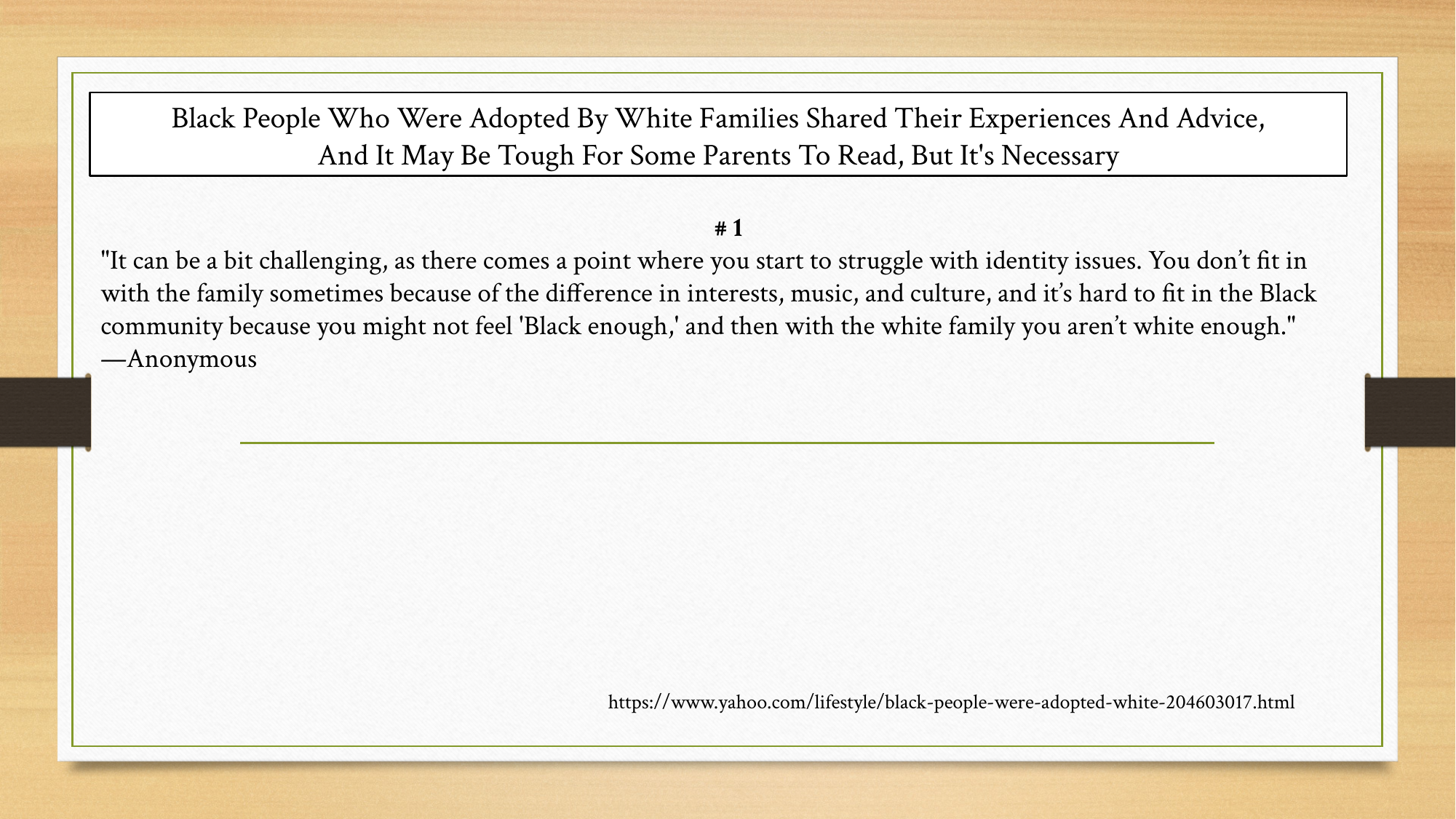

Black People Who Were Adopted By White Families Shared Their Experiences And Advice,
And It May Be Tough For Some Parents To Read, But It's Necessary
# 1
"It can be a bit challenging, as there comes a point where you start to struggle with identity issues. You don’t fit in with the family sometimes because of the difference in interests, music, and culture, and it’s hard to fit in the Black community because you might not feel 'Black enough,' and then with the white family you aren’t white enough."
—Anonymous
https://www.yahoo.com/lifestyle/black-people-were-adopted-white-204603017.html